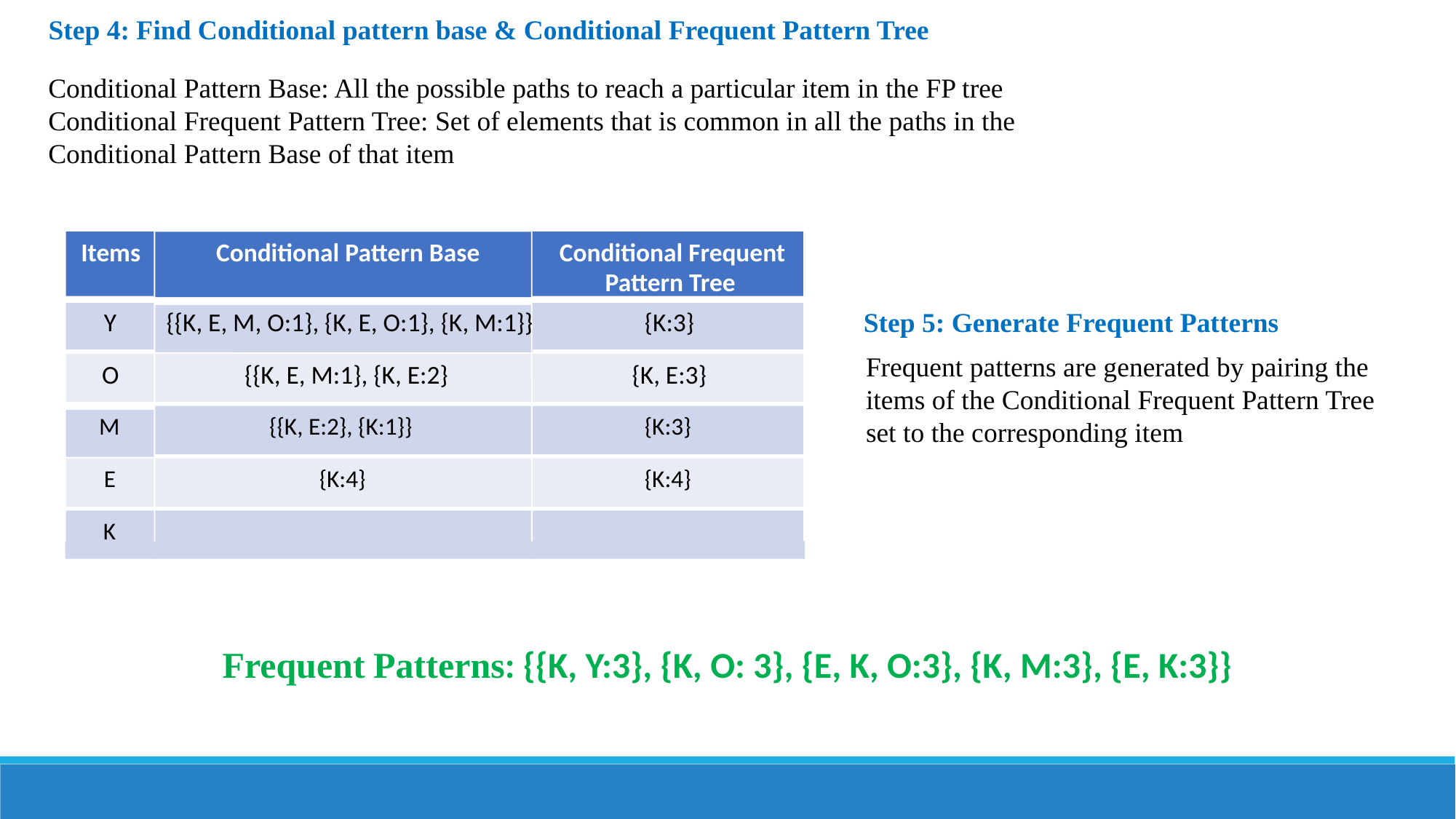

Step 4: Find Conditional pattern base & Conditional Frequent Pattern Tree
Conditional Pattern Base: All the possible paths to reach a particular item in the FP tree
Conditional Frequent Pattern Tree: Set of elements that is common in all the paths in the Conditional Pattern Base of that item

Items
Conditional Pattern Base
Conditional Frequent
Pattern Tree
Step 5: Generate Frequent Patterns

Y
{{K, E, M, O:1}, {K, E, O:1}, {K, M:1}}
{K:3}
Frequent patterns are generated by pairing the items of the Conditional Frequent Pattern Tree set to the corresponding item

O
{{K, E, M:1}, {K, E:2}
{K, E:3}

M
{{K, E:2}, {K:1}}
{K:3}

E
{K:4}
{K:4}

K
Frequent Patterns: {{K, Y:3}, {K, O: 3}, {E, K, O:3}, {K, M:3}, {E, K:3}}